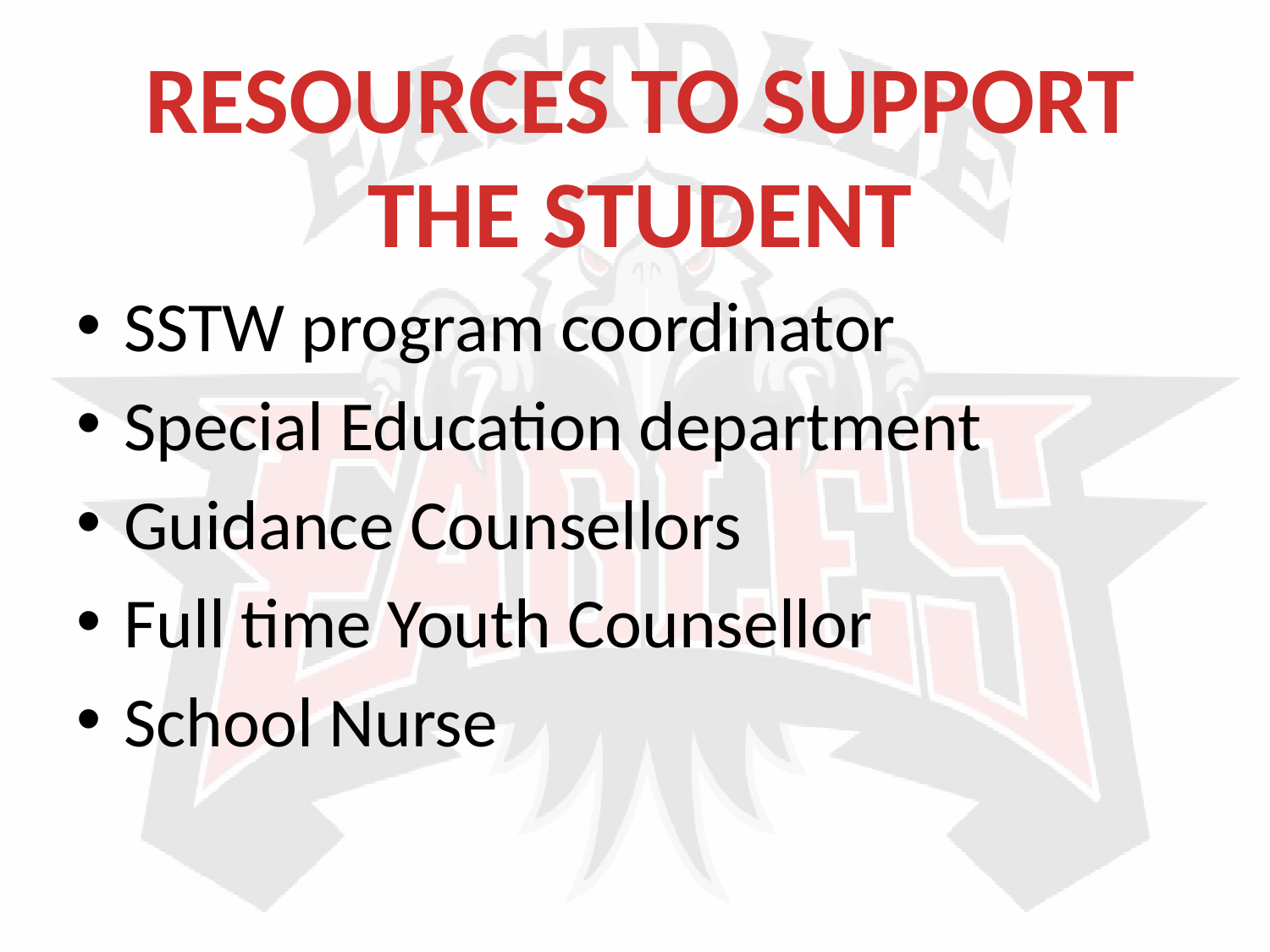

RESOURCES TO SUPPORT THE STUDENT
SSTW program coordinator
Special Education department
Guidance Counsellors
Full time Youth Counsellor
School Nurse